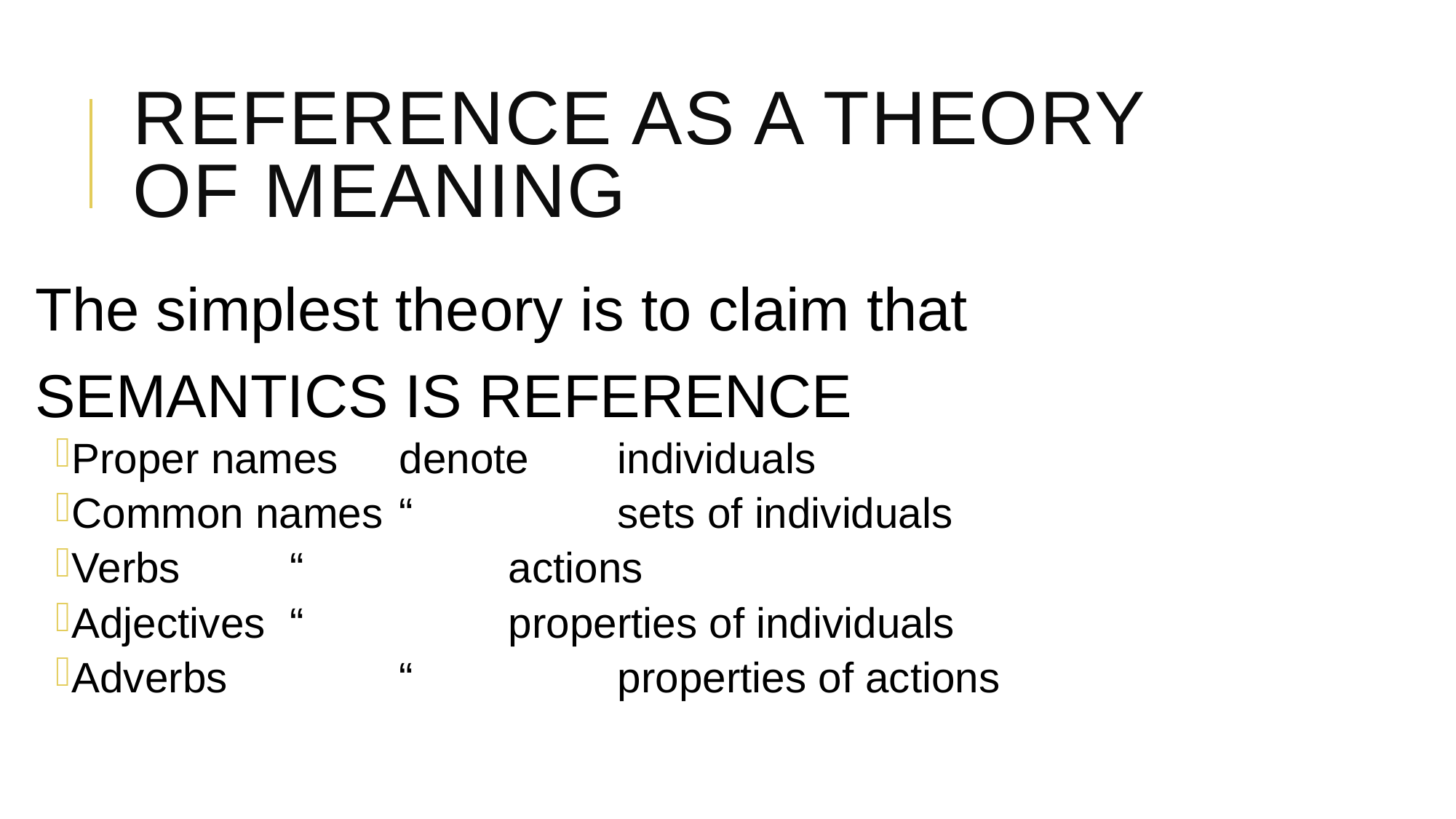

# Reference as a theory of meaning
The simplest theory is to claim that
SEMANTICS IS REFERENCE
Proper names 	denote 	individuals
Common names	“		sets of individuals
Verbs		“		actions
Adjectives	“		properties of individuals
Adverbs		“		properties of actions